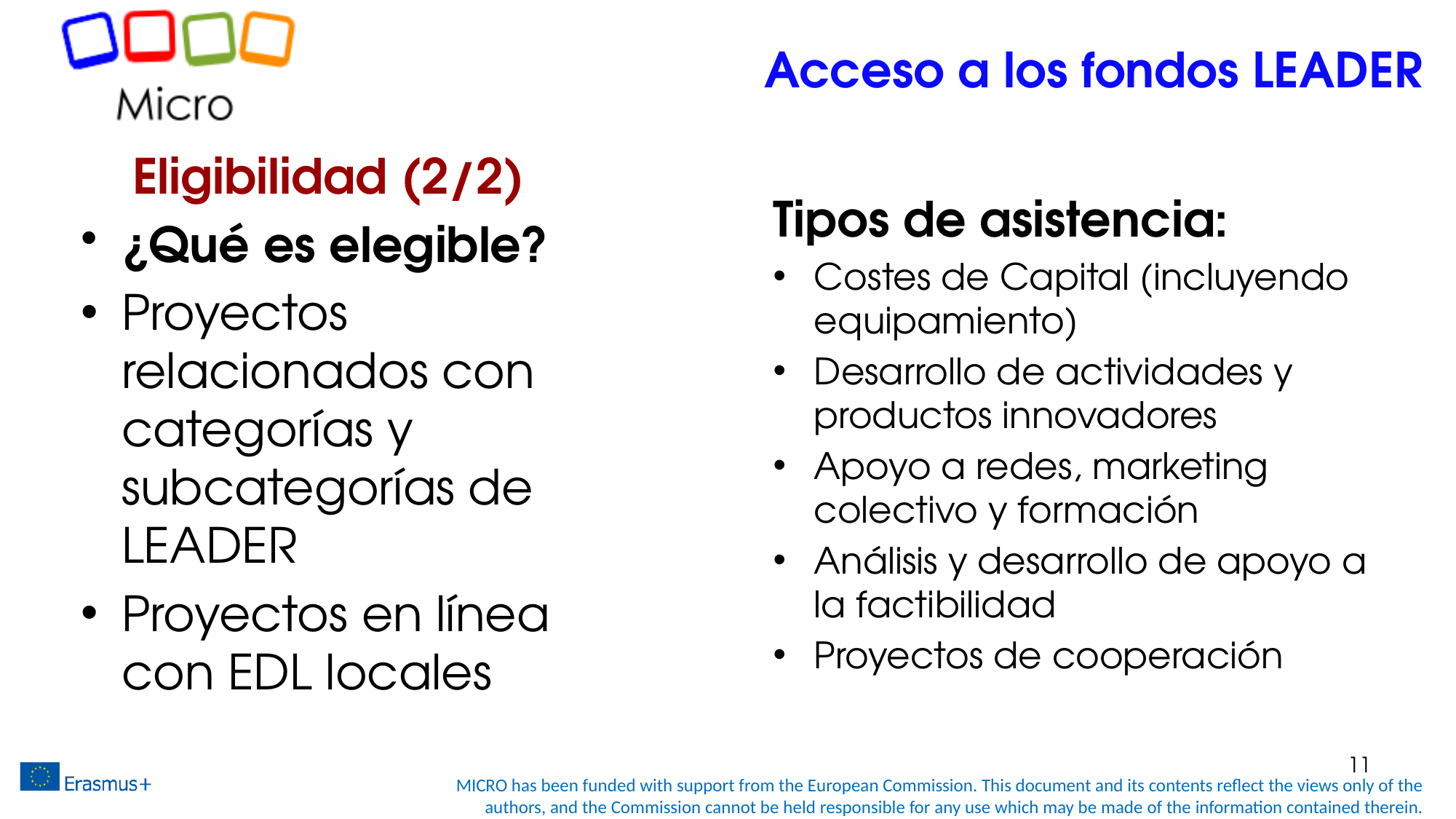

# Acceso a los fondos LEADER
Eligibilidad (2/2)
Tipos de asistencia:
Costes de Capital (incluyendo equipamiento)
Desarrollo de actividades y productos innovadores
Apoyo a redes, marketing colectivo y formación
Análisis y desarrollo de apoyo a la factibilidad
Proyectos de cooperación
¿Qué es elegible?
Proyectos relacionados con categorías y subcategorías de LEADER
Proyectos en línea con EDL locales

11